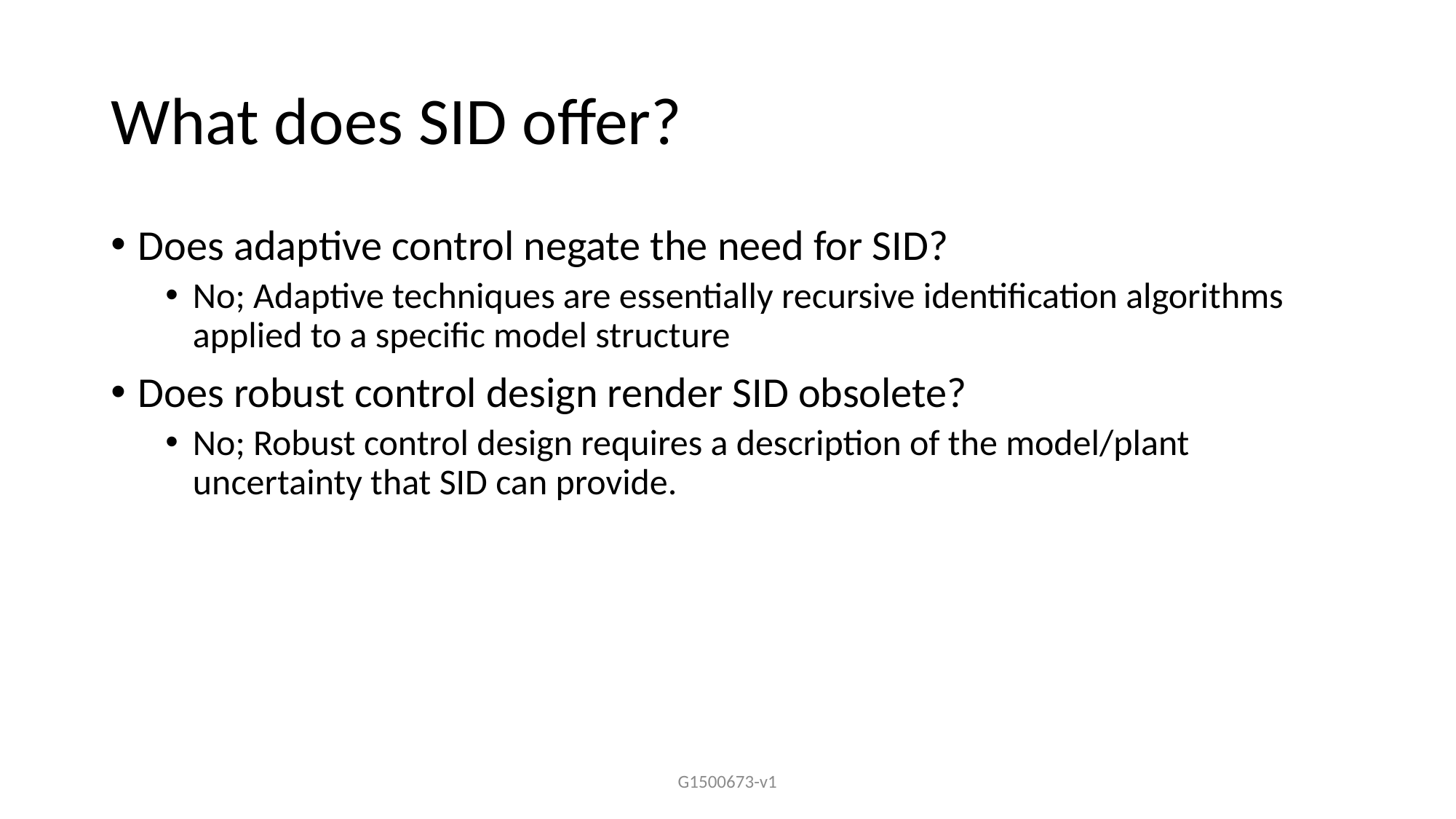

# What does SID offer?
Does adaptive control negate the need for SID?
No; Adaptive techniques are essentially recursive identification algorithms applied to a specific model structure
Does robust control design render SID obsolete?
No; Robust control design requires a description of the model/plant uncertainty that SID can provide.
G1500673-v1